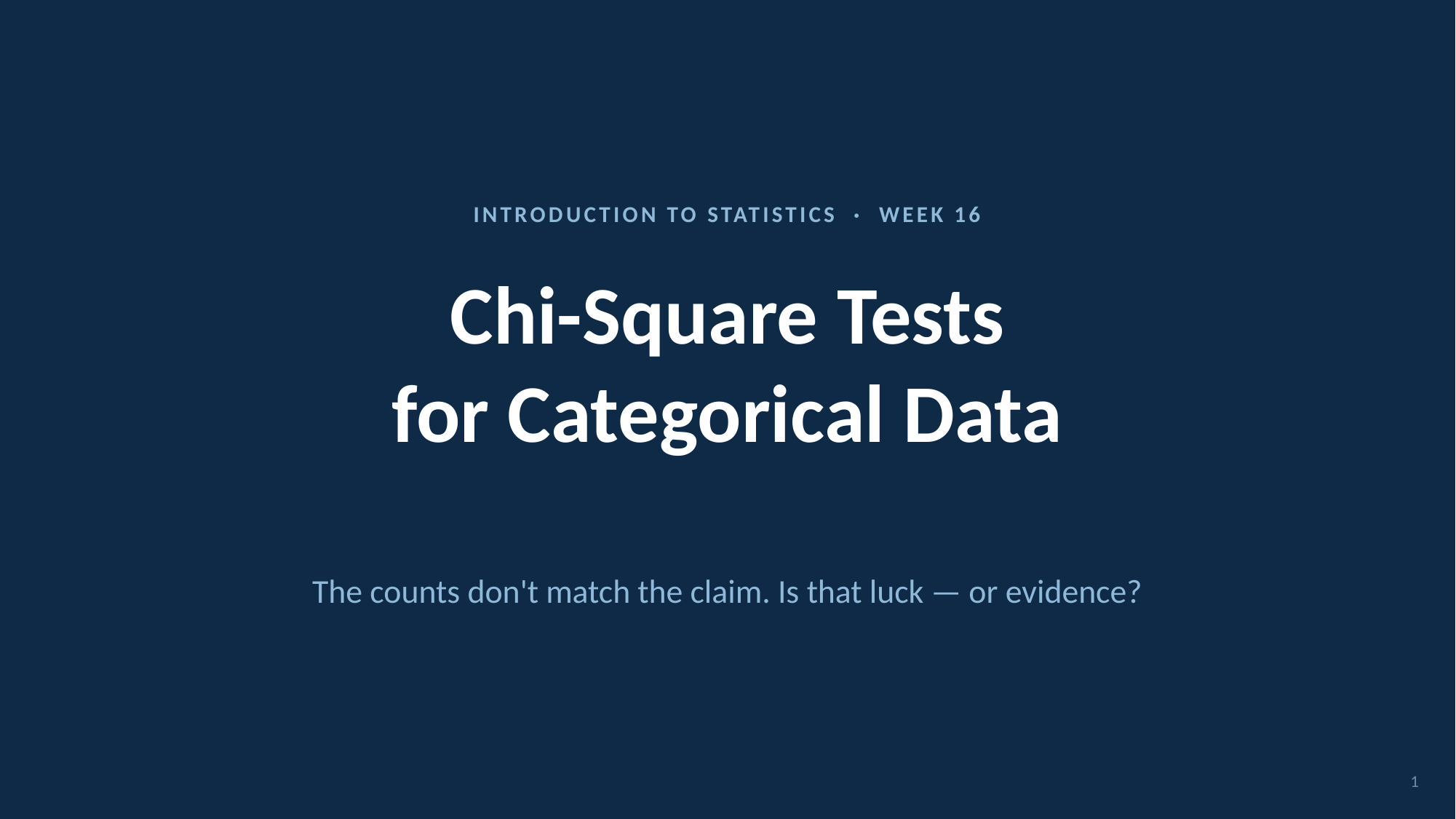

INTRODUCTION TO STATISTICS  ·  WEEK 16
# Chi-Square Tests
for Categorical Data
The counts don't match the claim. Is that luck — or evidence?
1